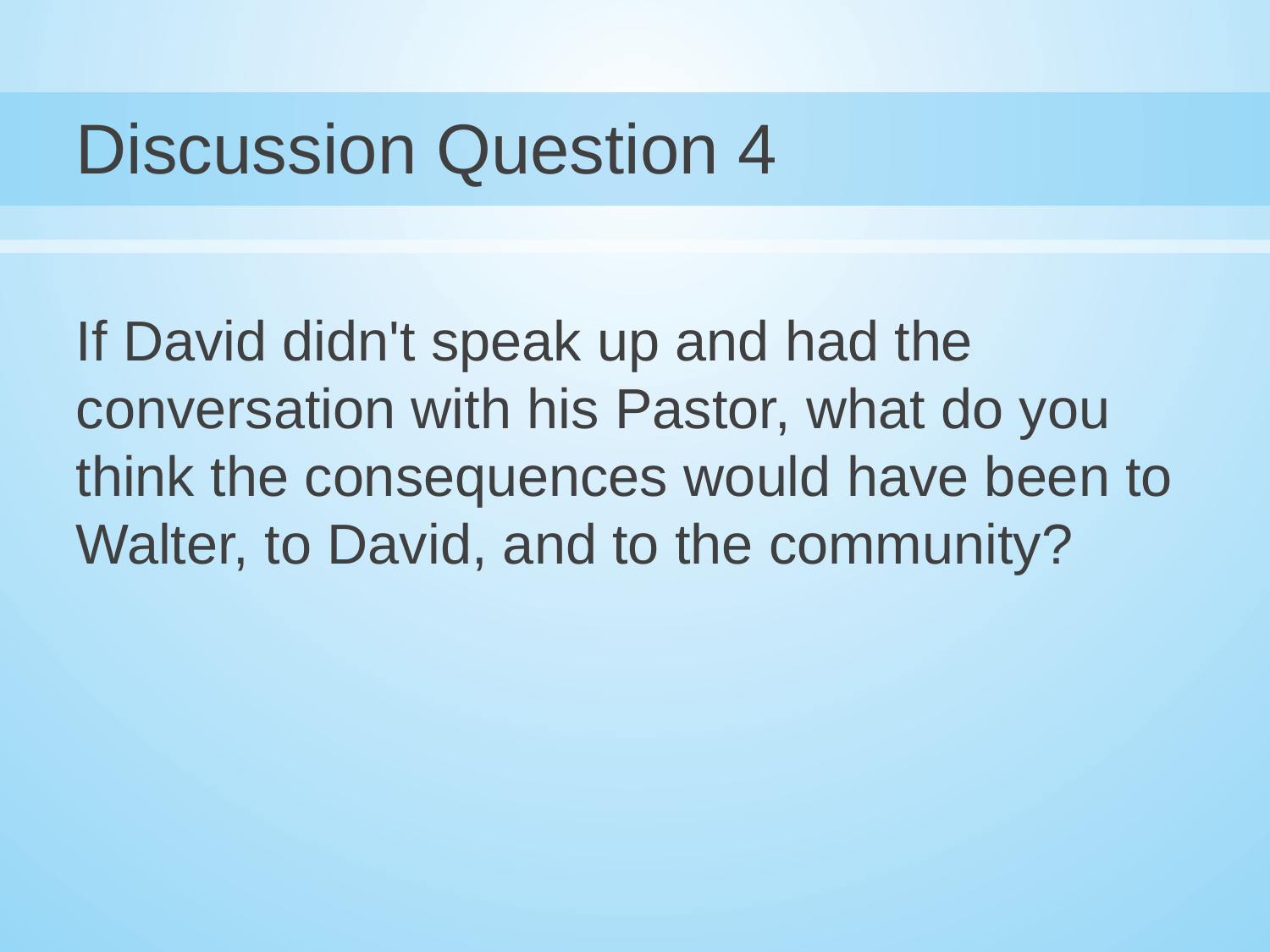

# Discussion Question 4
If David didn't speak up and had the conversation with his Pastor, what do you think the consequences would have been to Walter, to David, and to the community?